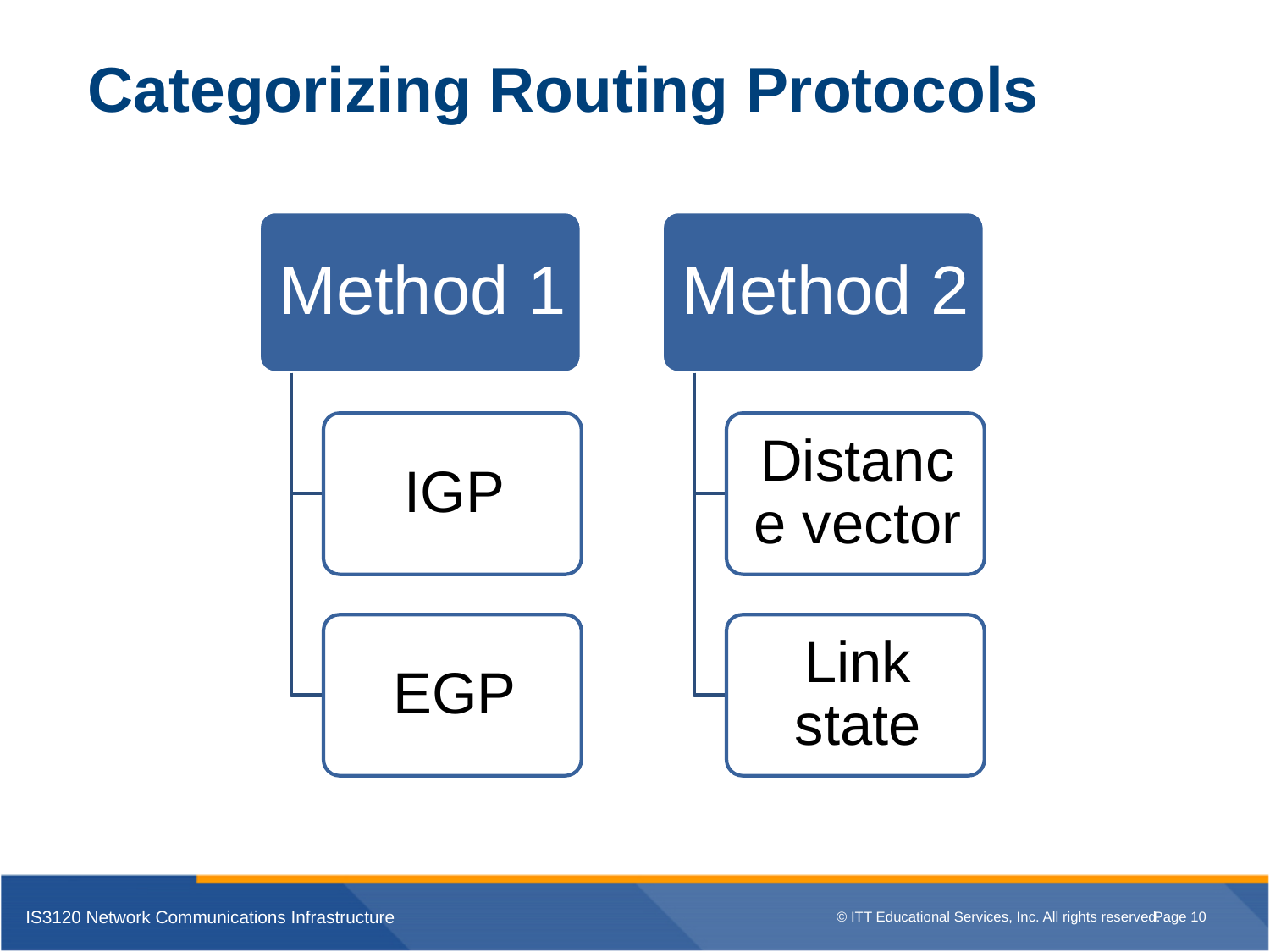

# Categorizing Routing Protocols
Method 1
IGP
EGP
Method 2
Distance vector
Link state